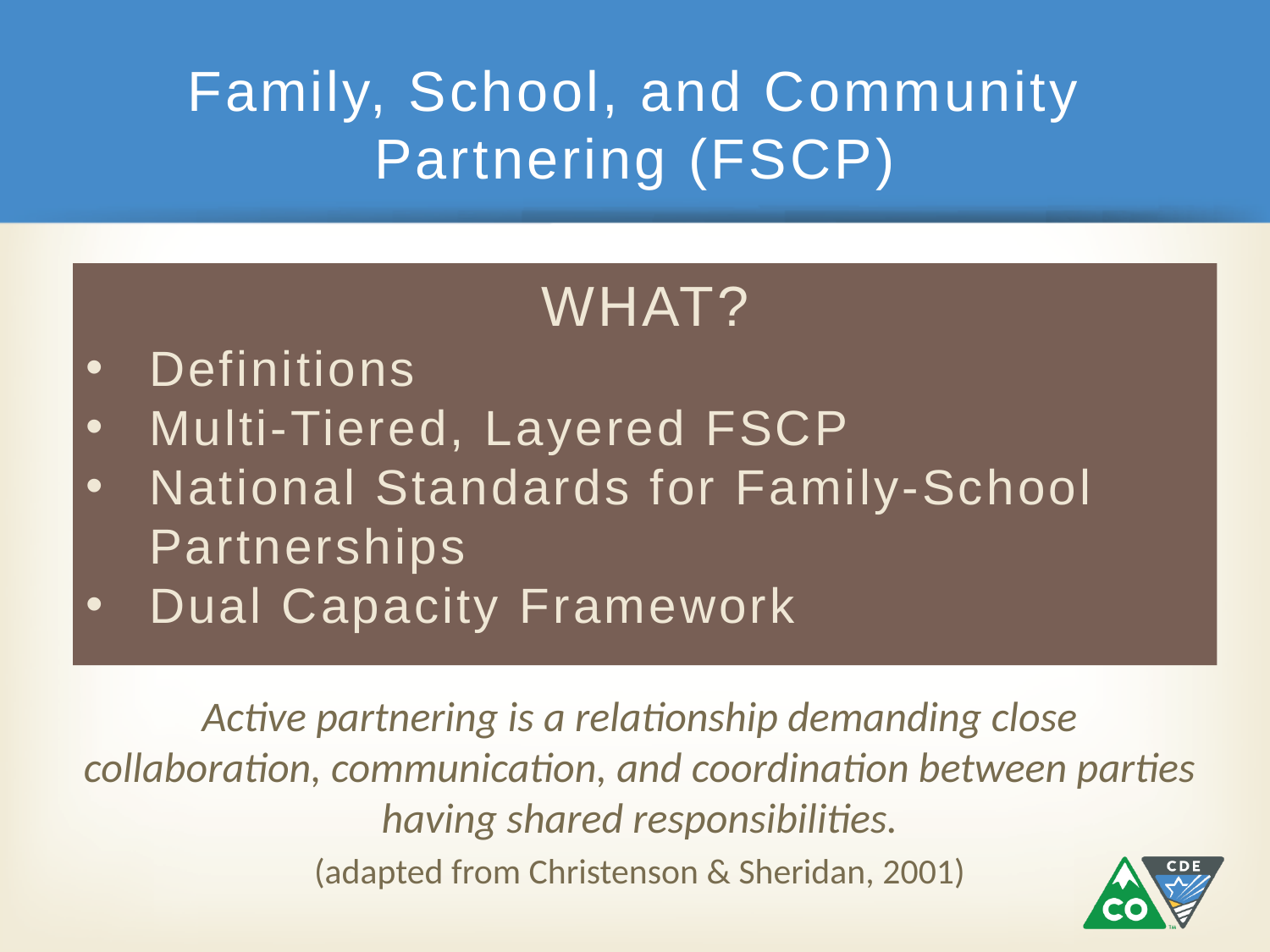

# Family, School, and Community Partnering (FSCP)

Active partnering is a relationship demanding close
collaboration, communication, and coordination between parties having shared responsibilities.
(adapted from Christenson & Sheridan, 2001)

WHAT?
Definitions
Multi-Tiered, Layered FSCP
National Standards for Family-School Partnerships
Dual Capacity Framework